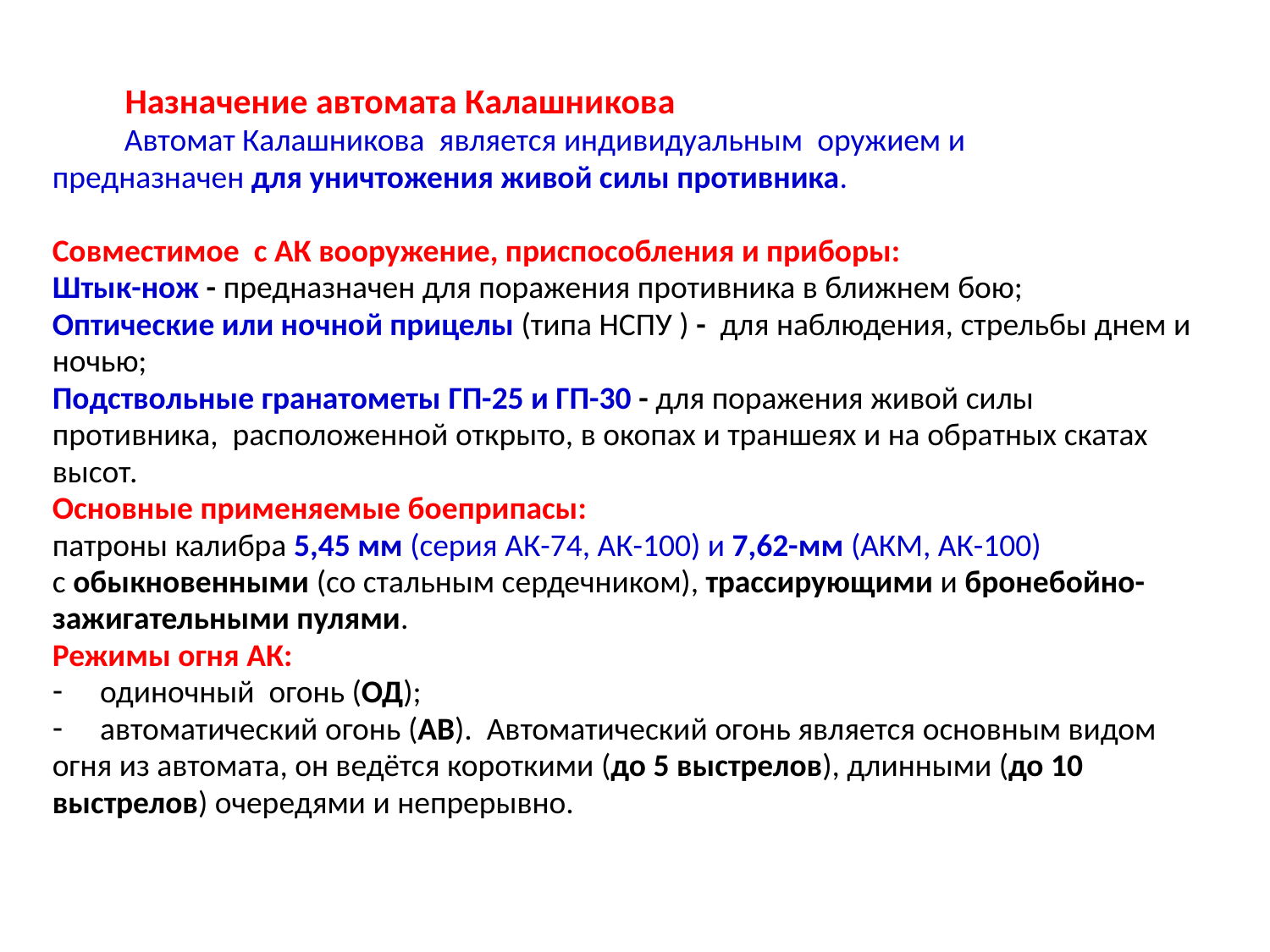

Назначение автомата Калашникова
          Автомат Калашникова  является индивидуальным  оружием и
предназначен для уничтожения живой силы противника.

Совместимое  с АК вооружение, приспособления и приборы:
Штык-нож - предназначен для поражения противника в ближнем бою;
Оптические или ночной прицелы (типа НСПУ ) -  для наблюдения, стрельбы днем и
ночью;
Подствольные гранатометы ГП-25 и ГП-30 - для поражения живой силы
противника,  расположенной открыто, в окопах и траншеях и на обратных скатах
высот.
Основные применяемые боеприпасы:
патроны калибра 5,45 мм (серия АК-74, АК-100) и 7,62-мм (АКМ, АК-100)
с обыкновенными (со стальным сердечником), трассирующими и бронебойно-
зажигательными пулями.
Режимы огня АК:
одиночный  огонь (ОД);
автоматический огонь (АВ).  Автоматический огонь является основным видом
огня из автомата, он ведётся короткими (до 5 выстрелов), длинными (до 10
выстрелов) очередями и непрерывно.